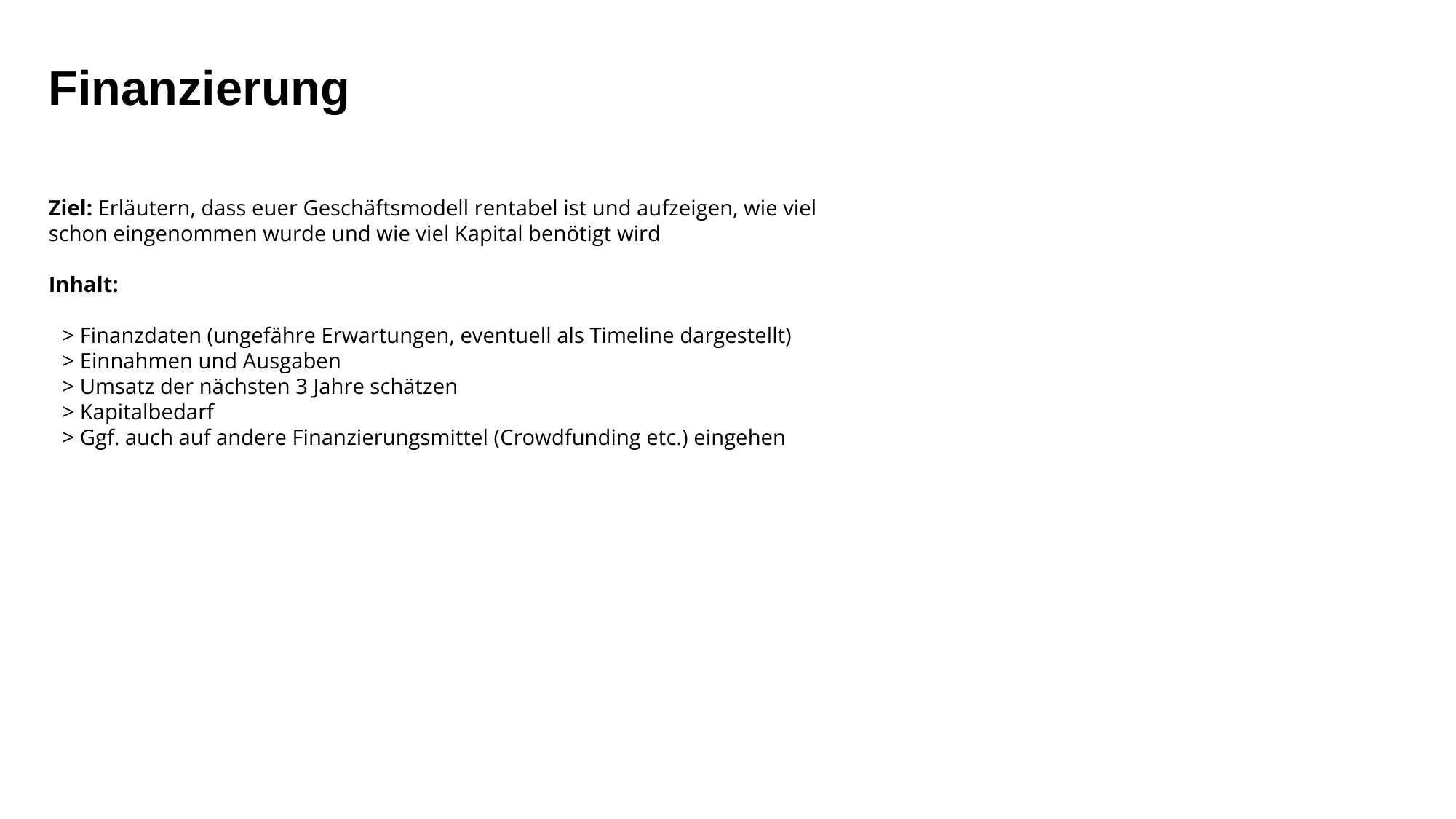

# Finanzierung
Ziel: Erläutern, dass euer Geschäftsmodell rentabel ist und aufzeigen, wie viel
schon eingenommen wurde und wie viel Kapital benötigt wird

Inhalt:

> Finanzdaten (ungefähre Erwartungen, eventuell als Timeline dargestellt)
> Einnahmen und Ausgaben
> Umsatz der nächsten 3 Jahre schätzen
> Kapitalbedarf
> Ggf. auch auf andere Finanzierungsmittel (Crowdfunding etc.) eingehen